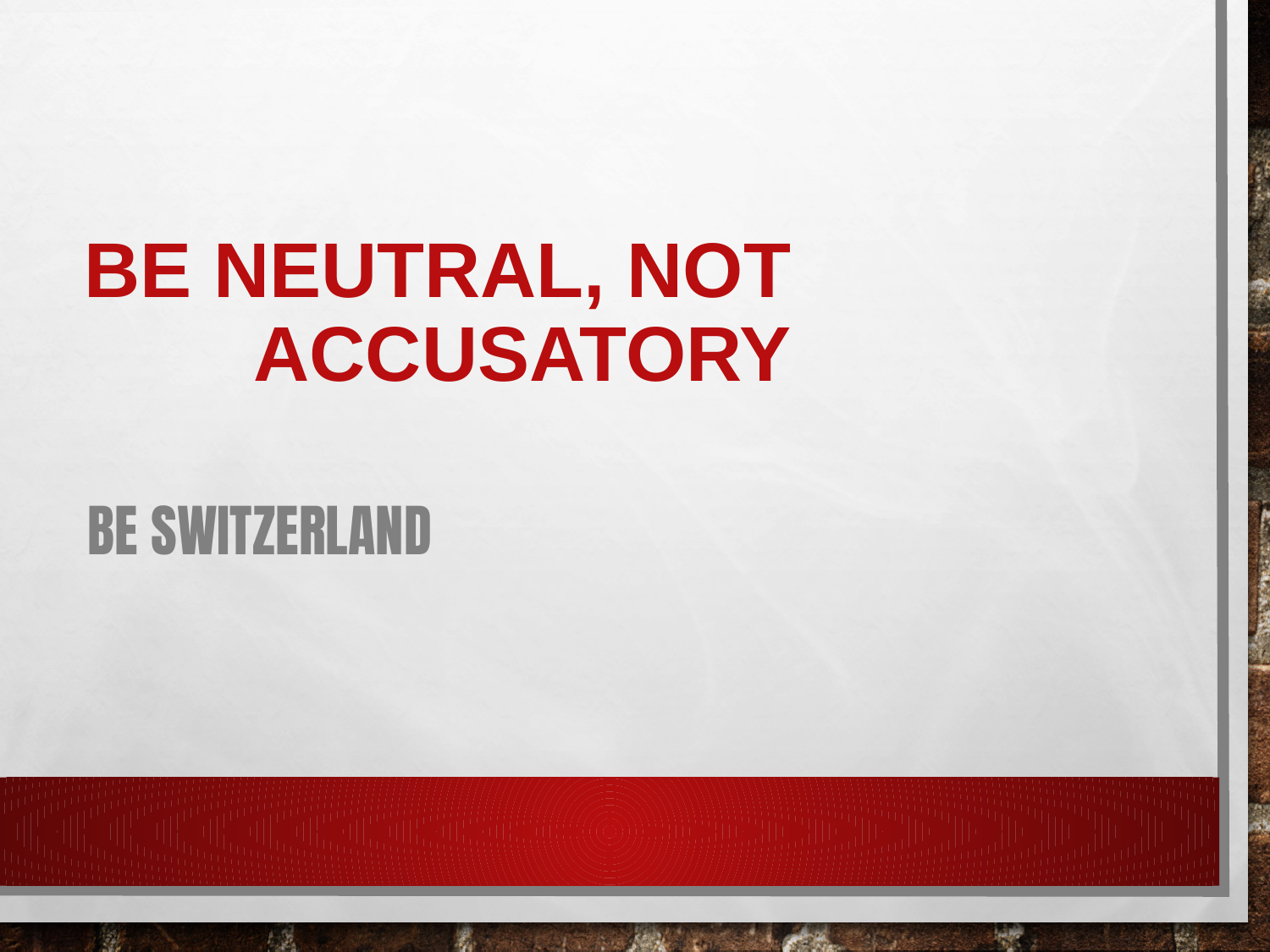

# Be Neutral, Not Accusatory
Be Switzerland